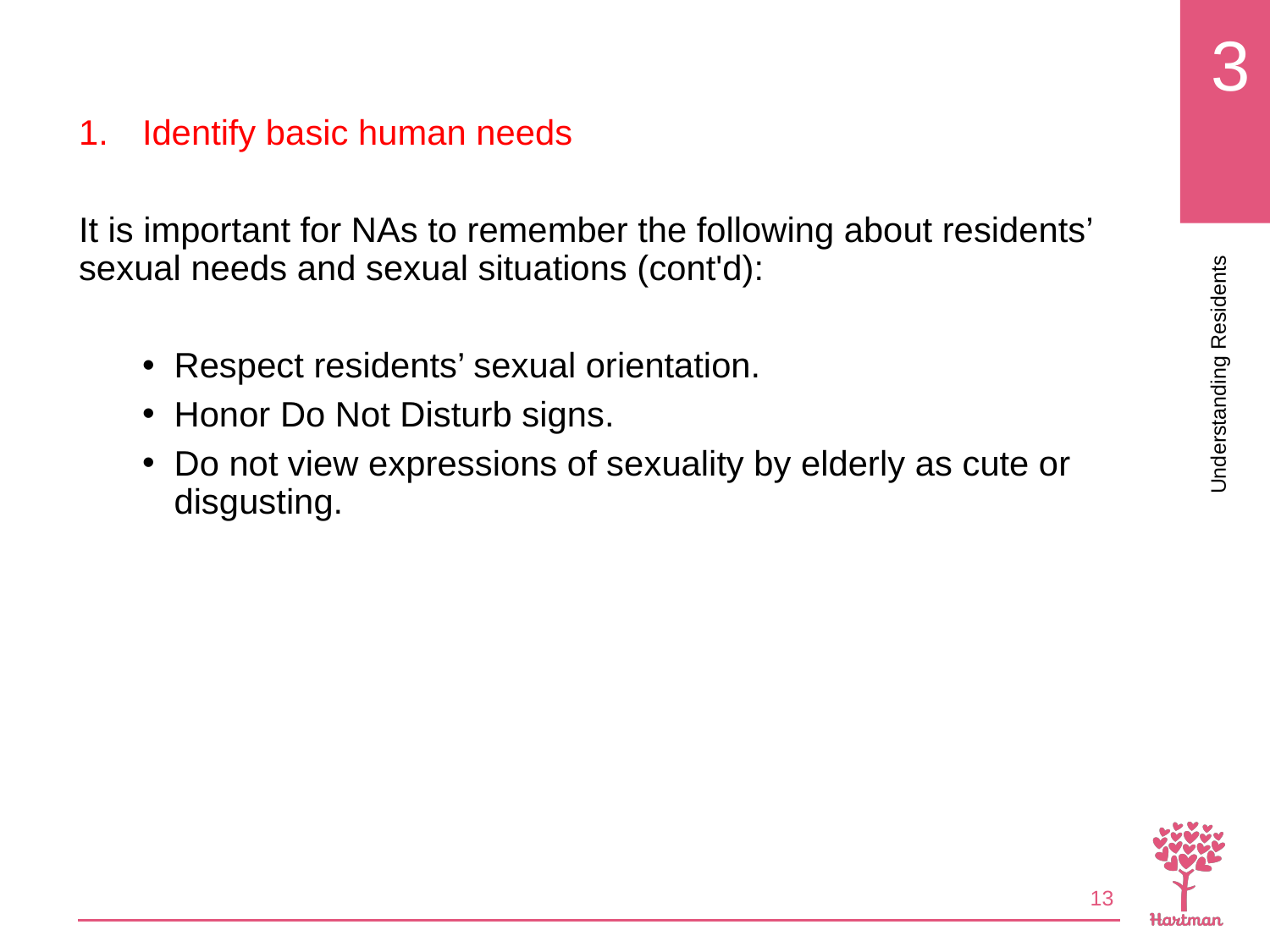

# LO1, content 10
Identify basic human needs

It is important for NAs to remember the following about residents’ sexual needs and sexual situations (cont'd):

Respect residents’ sexual orientation.
Honor Do Not Disturb signs.
Do not view expressions of sexuality by elderly as cute or disgusting.

13